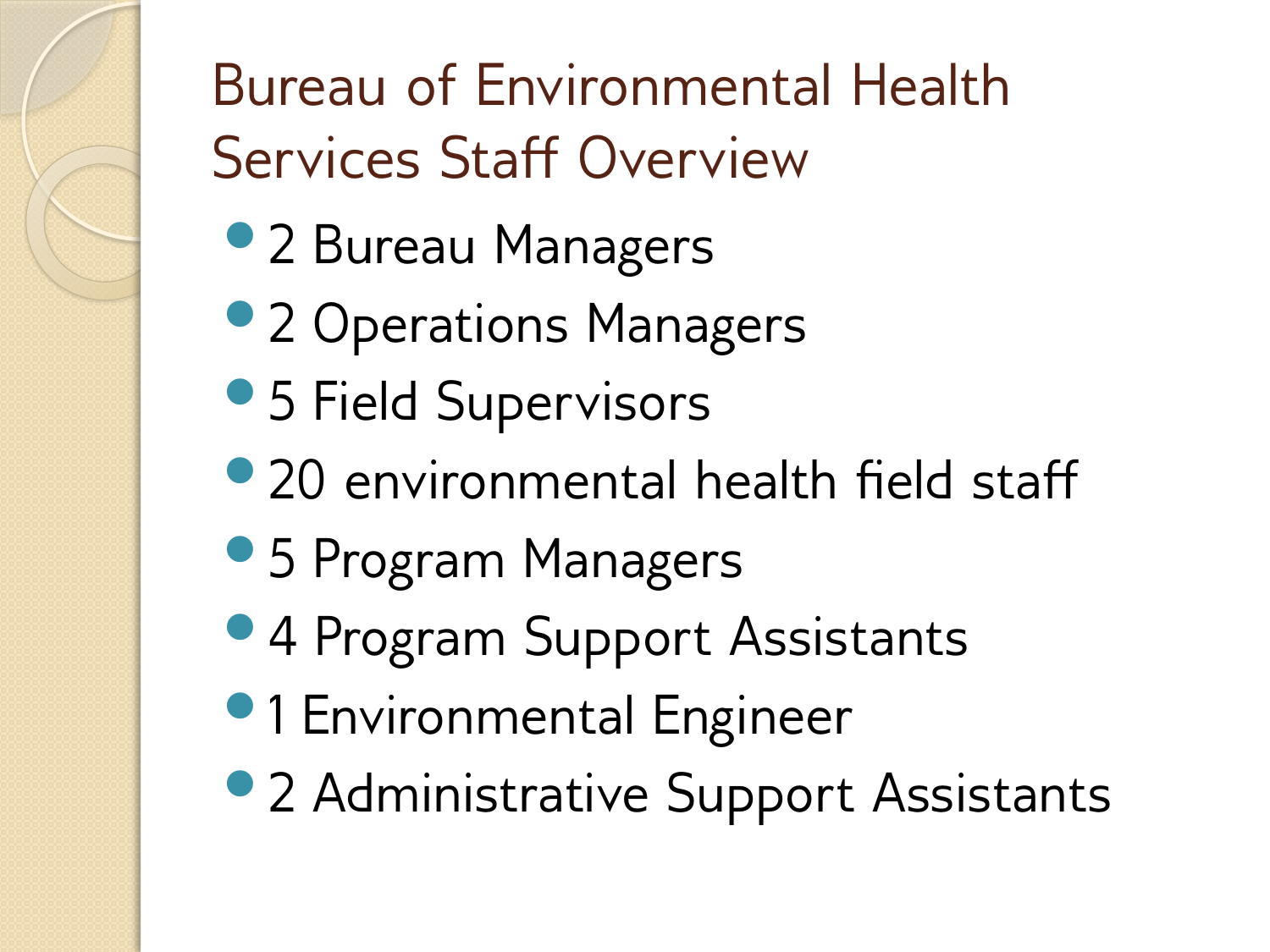

# Bureau of Environmental Health Services Staff Overview
2 Bureau Managers
2 Operations Managers
5 Field Supervisors
20 environmental health field staff
5 Program Managers
4 Program Support Assistants
1 Environmental Engineer
2 Administrative Support Assistants